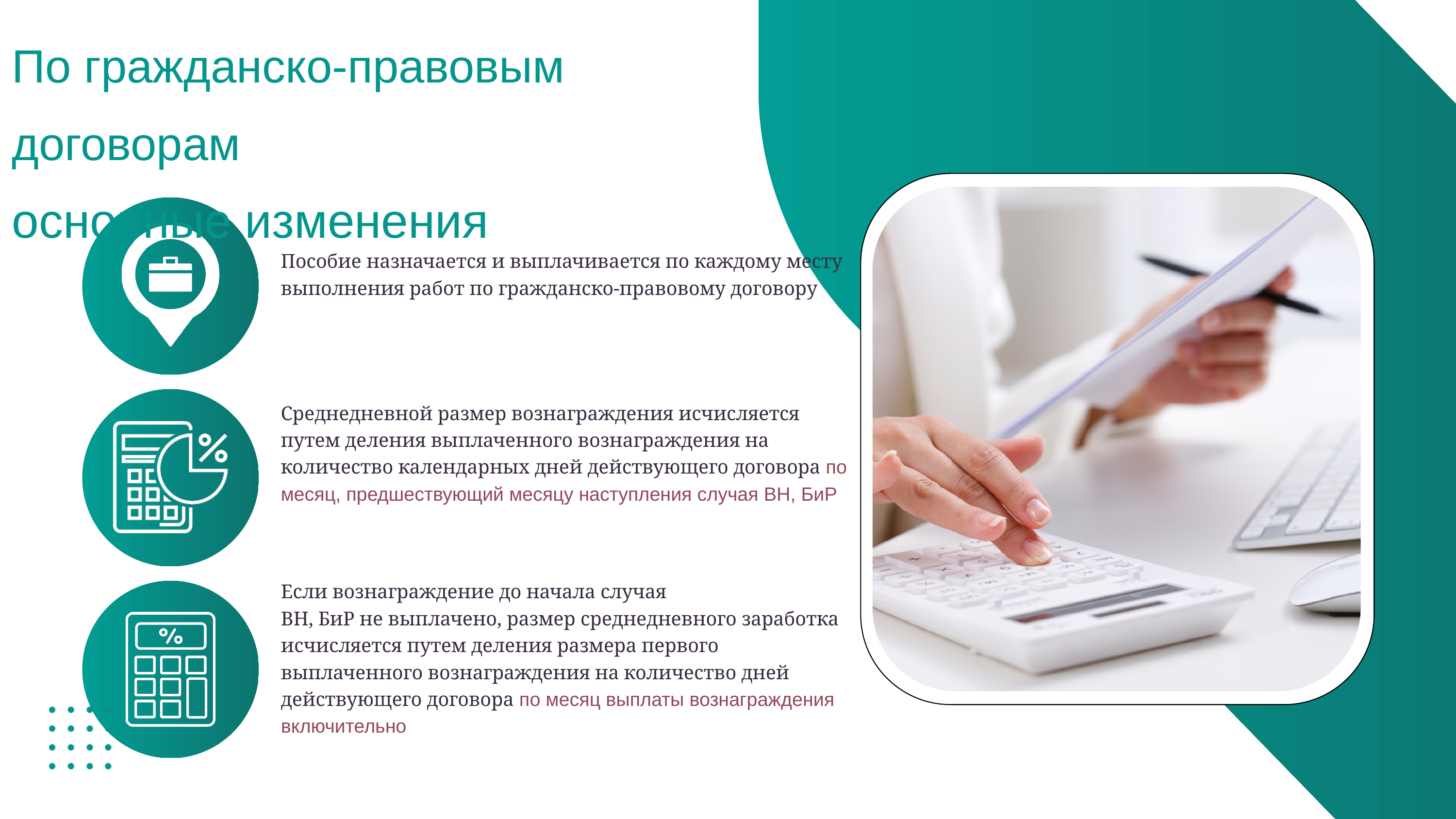

По гражданско-правовым договорам
основные изменения

Пособие назначается и выплачивается по каждому месту выполнения работ по гражданско-правовому договору

Среднедневной размер вознаграждения исчисляется путем деления выплаченного вознаграждения на количество календарных дней действующего договора по месяц, предшествующий месяцу наступления случая ВН, БиР

Если вознаграждение до начала случая
ВН, БиР не выплачено, размер среднедневного заработка исчисляется путем деления размера первого выплаченного вознаграждения на количество дней действующего договора по месяц выплаты вознаграждения включительно